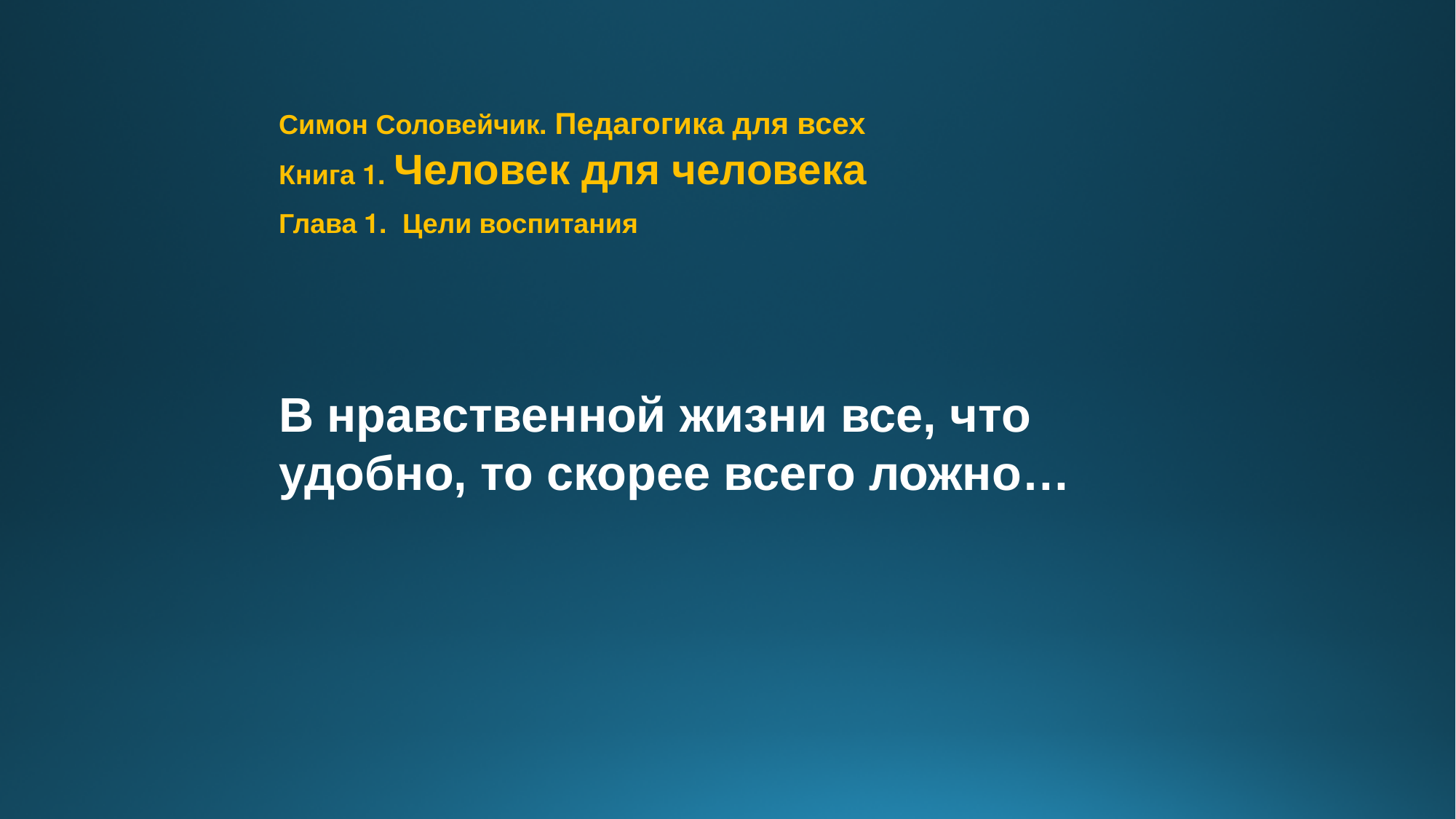

Симон Соловейчик. Педагогика для всех

Книга 1. Человек для человека

Глава 1.  Цели воспитания

В нравственной жизни все, что удобно, то скорее всего ложно…